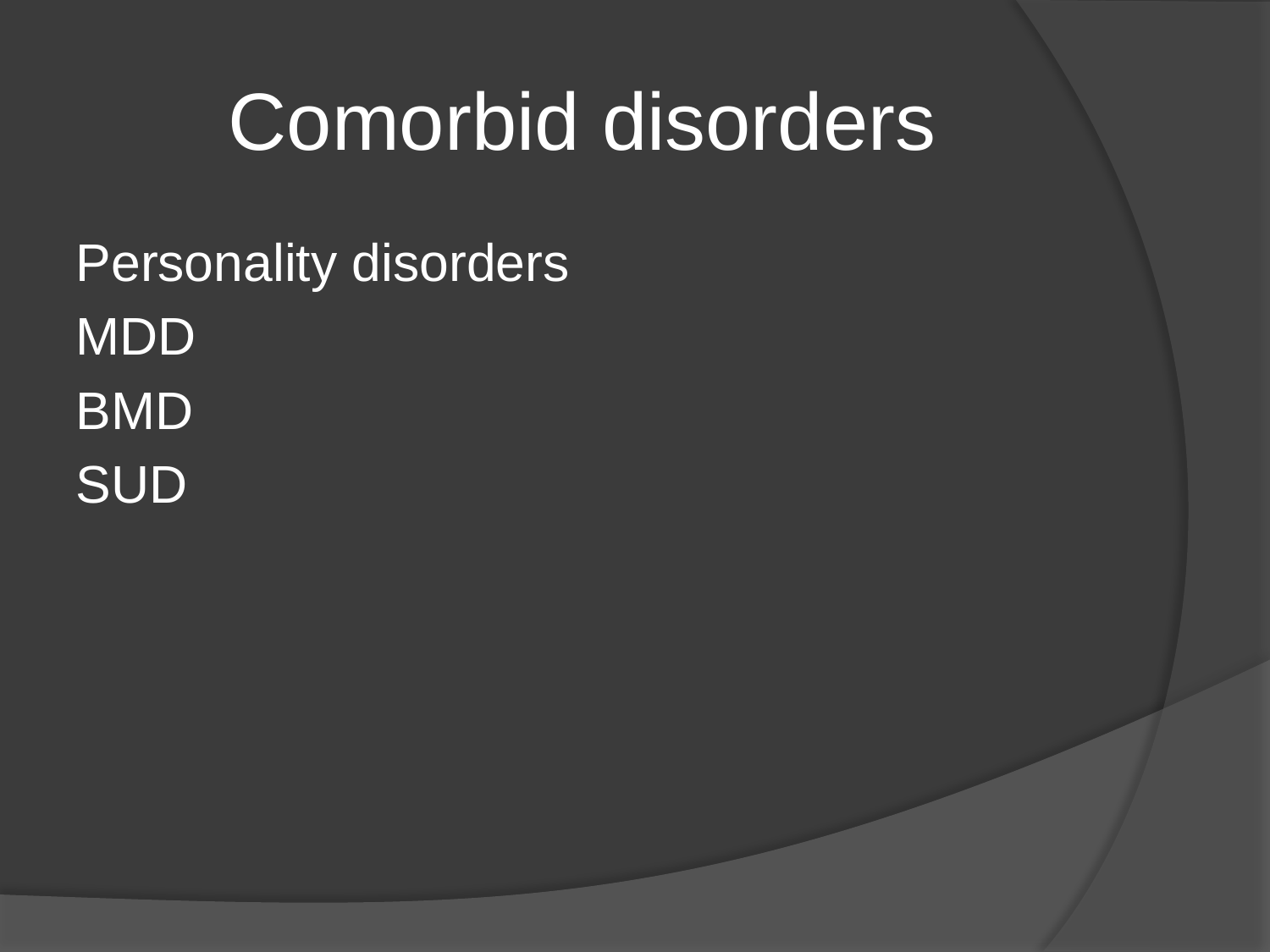

# Comorbid disorders
Personality disorders
MDD
BMD
SUD